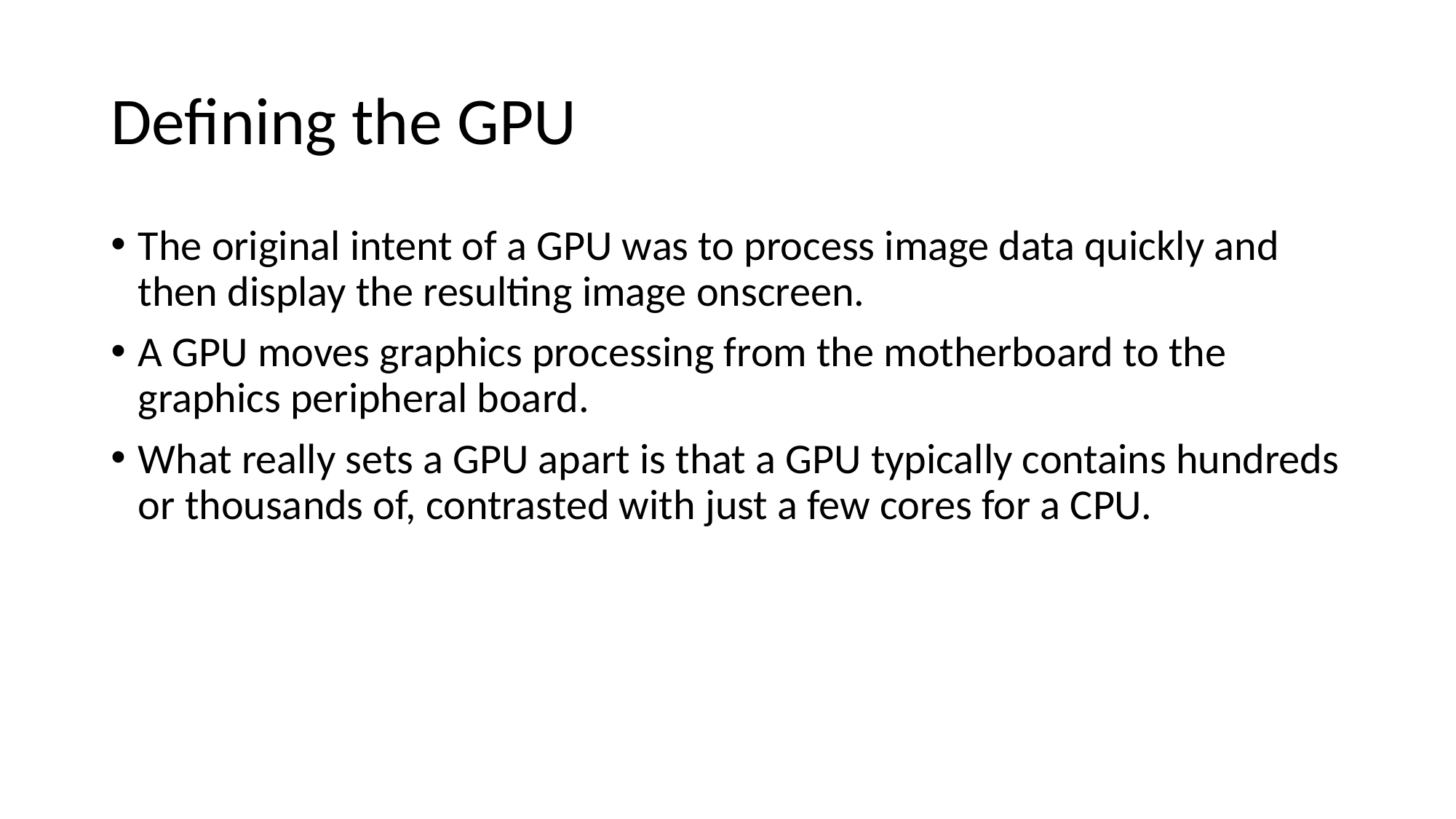

# Defining the GPU
The original intent of a GPU was to process image data quickly and then display the resulting image onscreen.
A GPU moves graphics processing from the motherboard to the graphics peripheral board.
What really sets a GPU apart is that a GPU typically contains hundreds or thousands of, contrasted with just a few cores for a CPU.